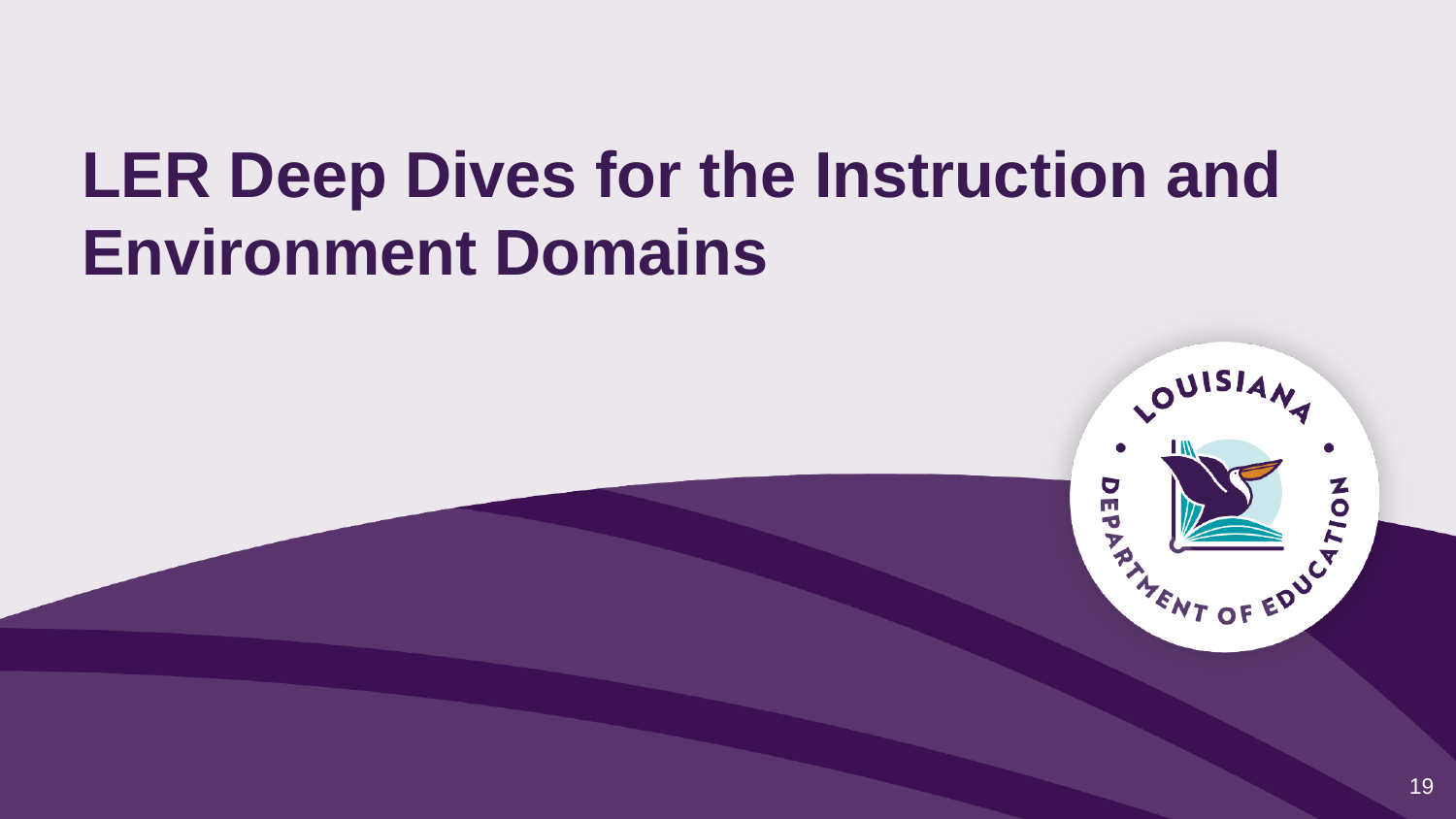

# LER Deep Dives for the Instruction and Environment Domains
19